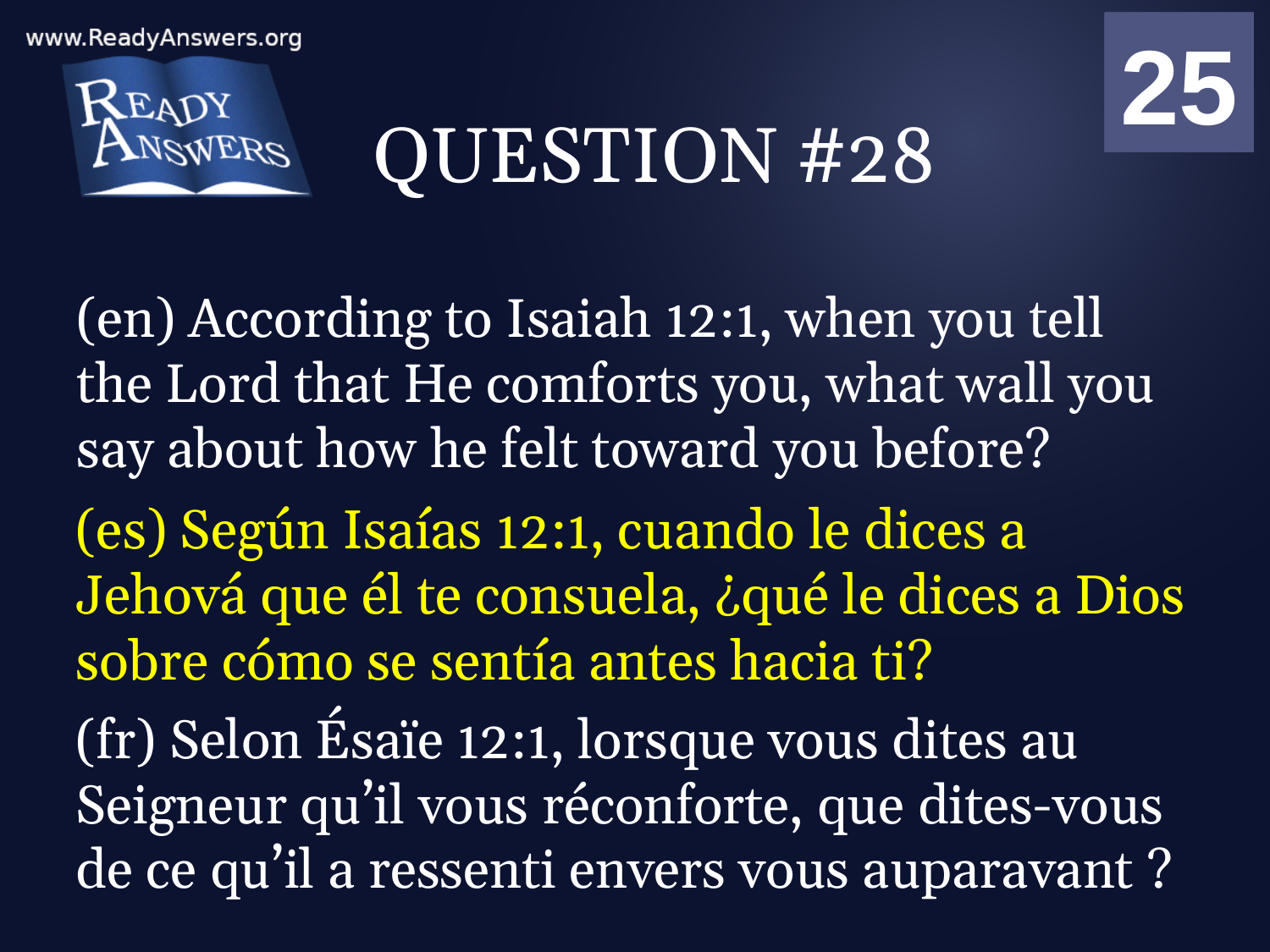

01
02
03
04
05
06
07
08
09
10
11
12
13
14
15
16
17
18
19
20
21
22
23
24
25
00
# QUESTION #28
(en) According to Isaiah 12:1, when you tell the Lord that He comforts you, what wall you say about how he felt toward you before?
(es) Según Isaías 12:1, cuando le dices a Jehová que él te consuela, ¿qué le dices a Dios sobre cómo se sentía antes hacia ti?
(fr) Selon Ésaïe 12:1, lorsque vous dites au Seigneur qu’il vous réconforte, que dites-vous de ce qu’il a ressenti envers vous auparavant ?